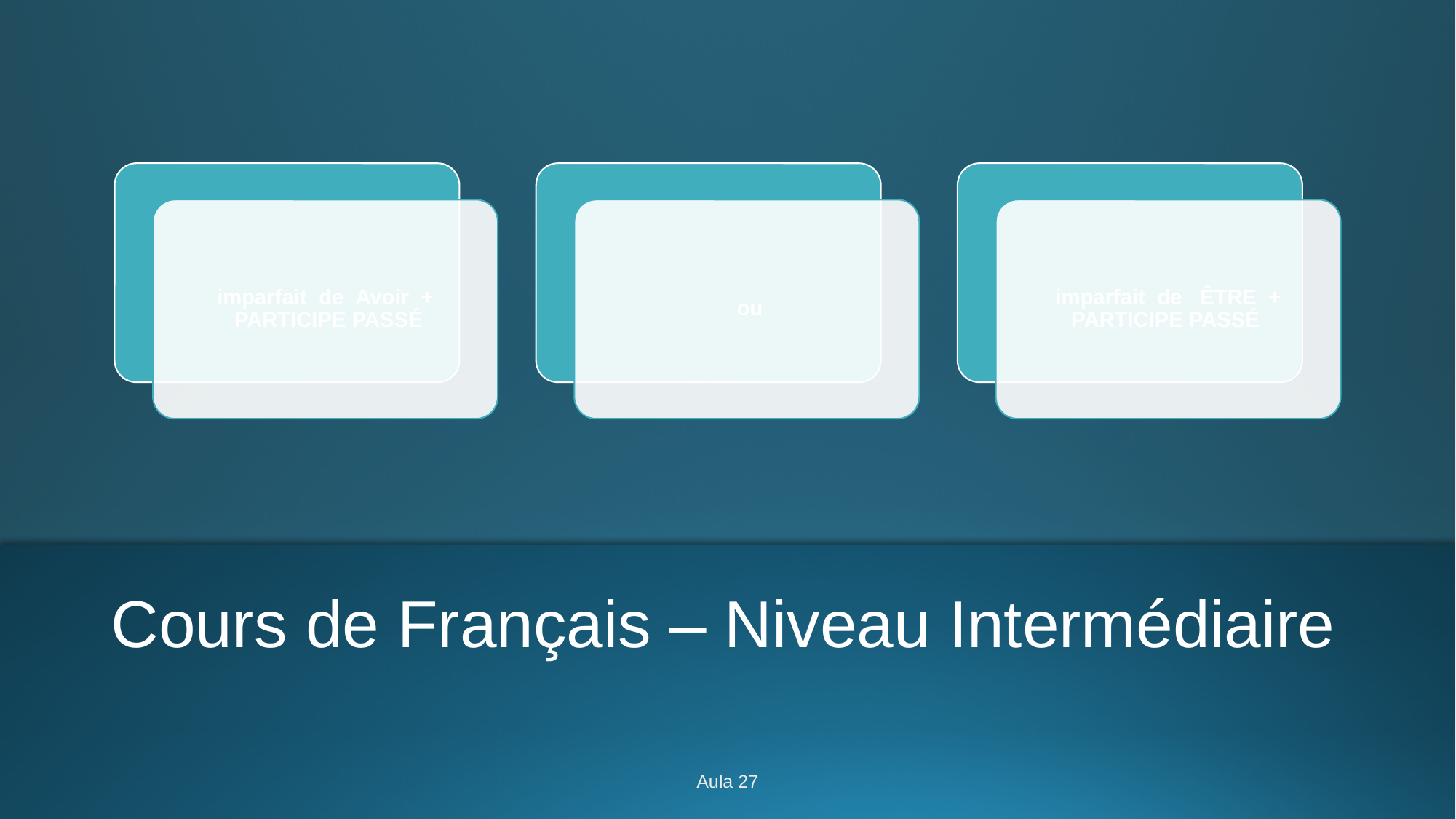

imparfait  de  Avoir  +  PARTICIPE PASSÉ
ou
imparfait  de   ÊTRE  +  PARTICIPE PASSÉ

# Cours de Français – Niveau Intermédiaire
Aula 27